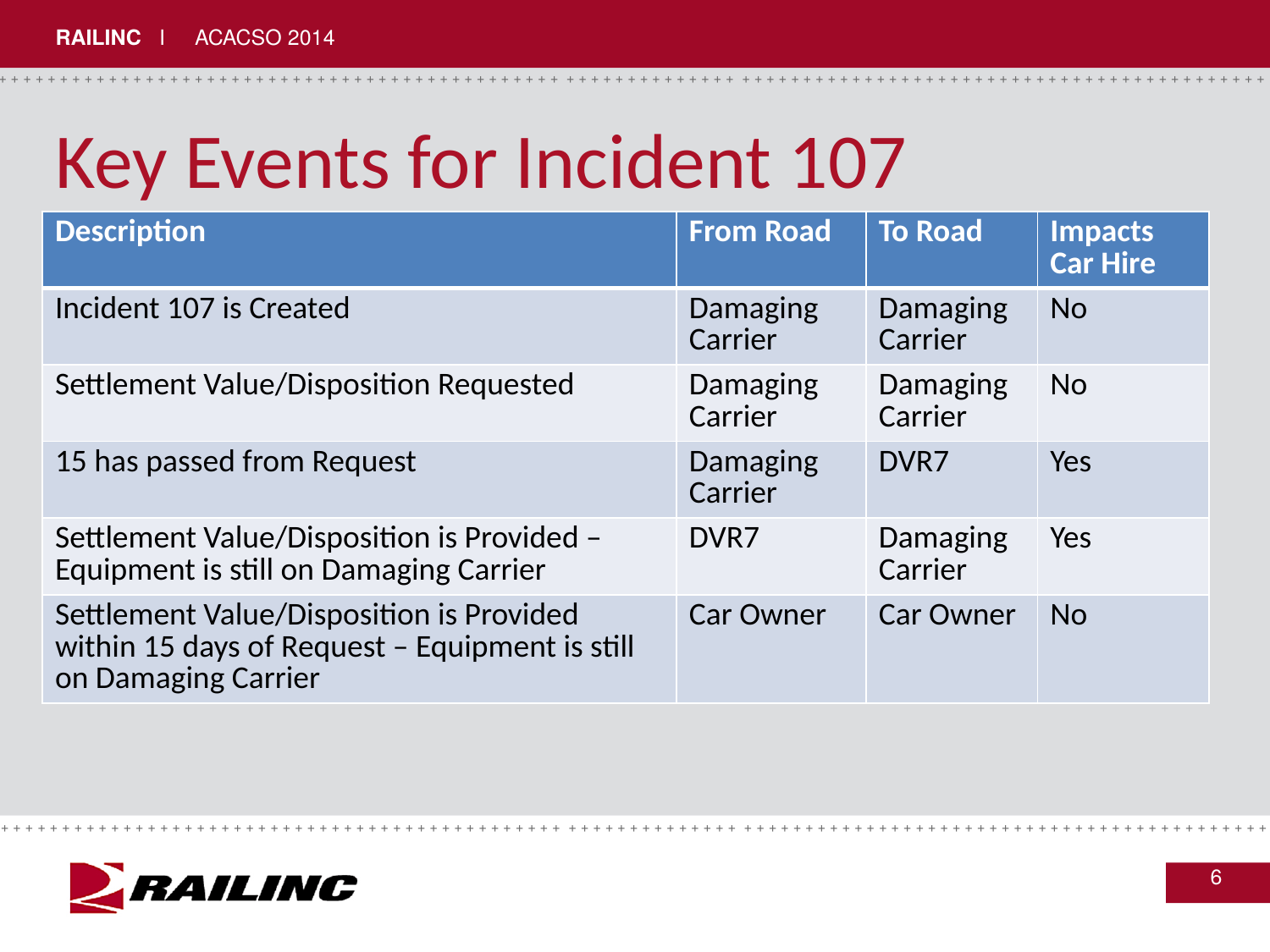

# Key Events for Incident 107
| Description | From Road | To Road | Impacts Car Hire |
| --- | --- | --- | --- |
| Incident 107 is Created | Damaging Carrier | Damaging Carrier | No |
| Settlement Value/Disposition Requested | Damaging Carrier | Damaging Carrier | No |
| 15 has passed from Request | Damaging Carrier | DVR7 | Yes |
| Settlement Value/Disposition is Provided – Equipment is still on Damaging Carrier | DVR7 | Damaging Carrier | Yes |
| Settlement Value/Disposition is Provided within 15 days of Request – Equipment is still on Damaging Carrier | Car Owner | Car Owner | No |
6